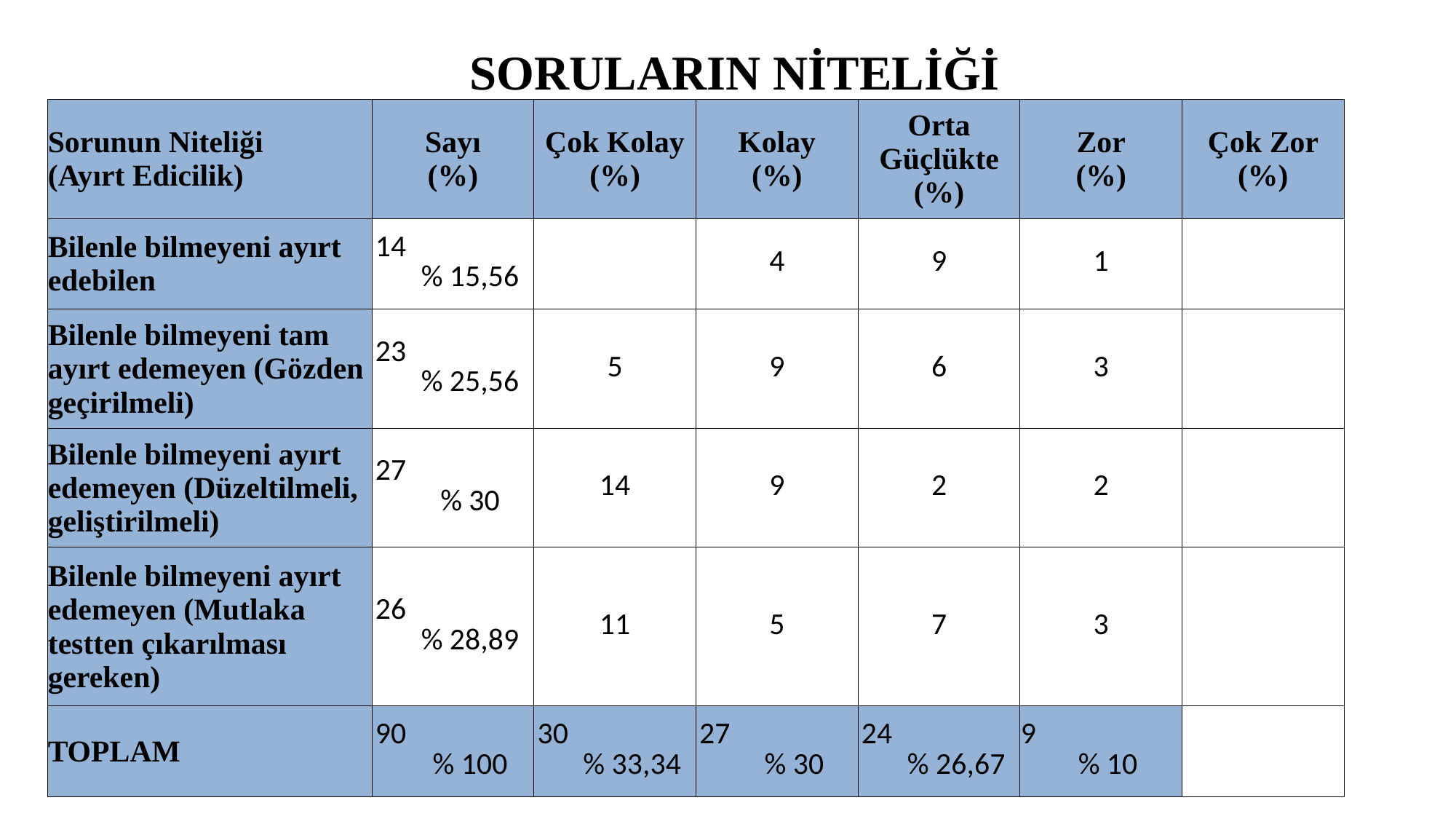

# SORULARIN NİTELİĞİ
| Sorunun Niteliği (Ayırt Edicilik) | Sayı (%) | Çok Kolay (%) | Kolay (%) | Orta Güçlükte (%) | Zor (%) | Çok Zor (%) |
| --- | --- | --- | --- | --- | --- | --- |
| Bilenle bilmeyeni ayırt edebilen | 14 % 15,56 |  | 4 | 9 | 1 |  |
| Bilenle bilmeyeni tam ayırt edemeyen (Gözden geçirilmeli) | 23 % 25,56 | 5 | 9 | 6 | 3 |  |
| Bilenle bilmeyeni ayırt edemeyen (Düzeltilmeli, geliştirilmeli) | 27 % 30 | 14 | 9 | 2 | 2 |  |
| Bilenle bilmeyeni ayırt edemeyen (Mutlaka testten çıkarılması gereken) | 26 % 28,89 | 11 | 5 | 7 | 3 |  |
| TOPLAM | 90 % 100 | 30 % 33,34 | 27 % 30 | 24 % 26,67 | 9 % 10 |  |